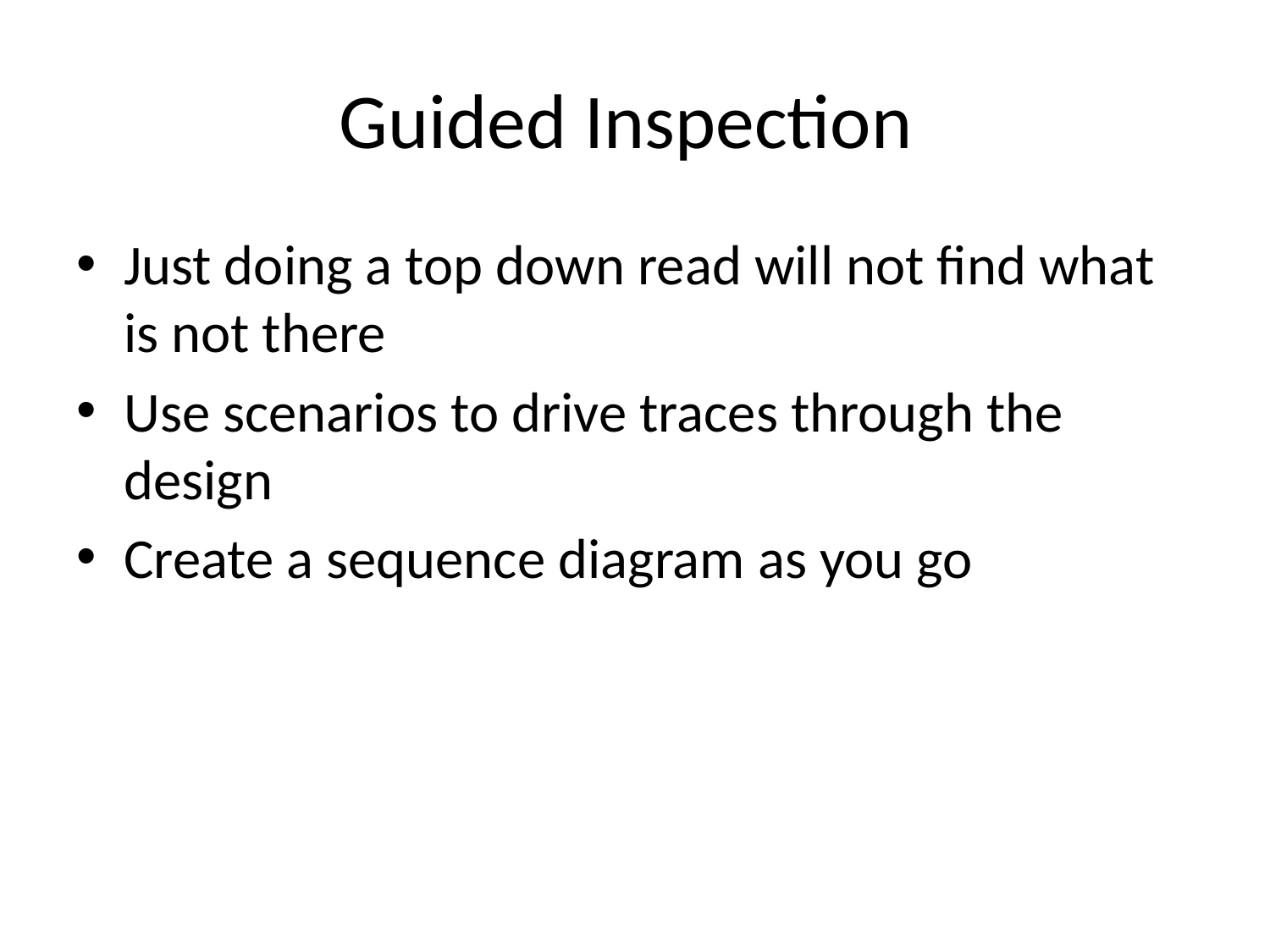

# Guided Inspection
Just doing a top down read will not find what is not there
Use scenarios to drive traces through the design
Create a sequence diagram as you go